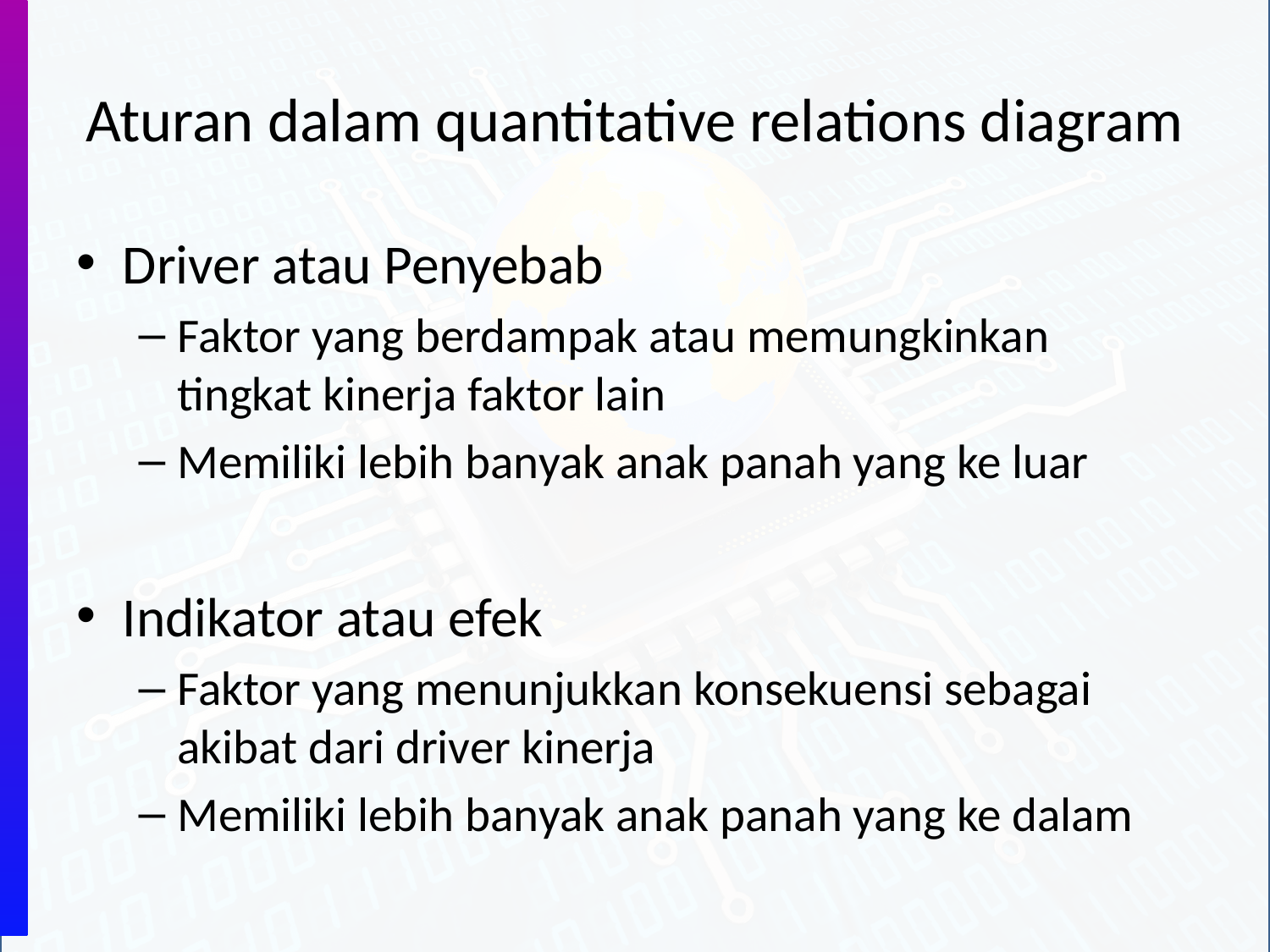

# Aturan dalam quantitative relations diagram
Driver atau Penyebab
Faktor yang berdampak atau memungkinkan tingkat kinerja faktor lain
Memiliki lebih banyak anak panah yang ke luar

Indikator atau efek
Faktor yang menunjukkan konsekuensi sebagai akibat dari driver kinerja
Memiliki lebih banyak anak panah yang ke dalam